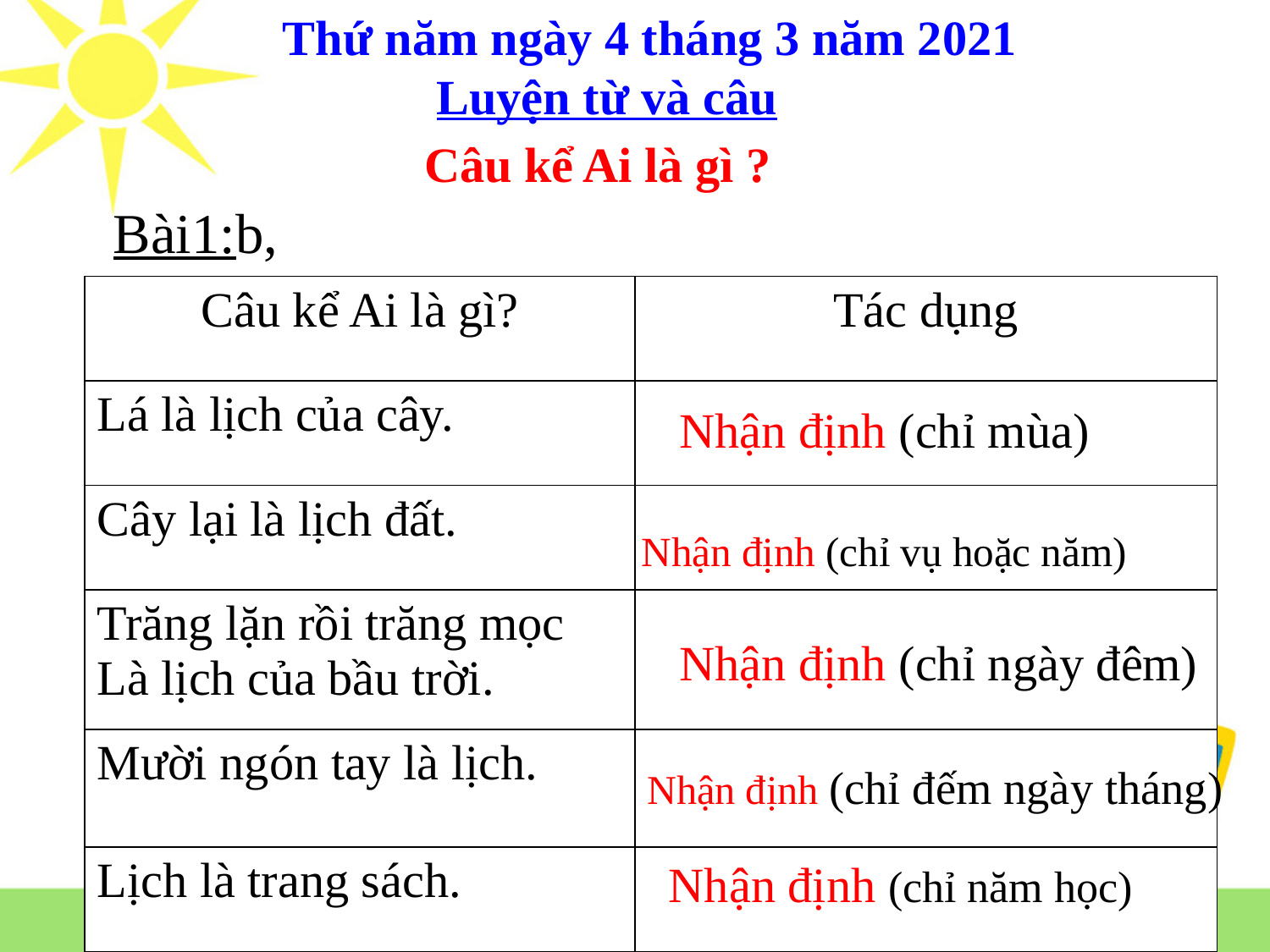

Thứ năm ngày 4 tháng 3 năm 2021
                                      Luyện từ và câu
Câu kể Ai là gì ?

Bài1:b,
| Câu kể Ai là gì? | Tác dụng |
| --- | --- |
| Lá là lịch của cây. |  |
| Cây lại là lịch đất. |  |
| Trăng lặn rồi trăng mọc Là lịch của bầu trời. |  |
| Mười ngón tay là lịch. |  |
| Lịch là trang sách. |  |

Nhận định (chỉ mùa)
gfgnv
 Nhận định (chỉ vụ hoặc năm)

Nhận định (chỉ ngày đêm)

 Nhận định (chỉ đếm ngày tháng)

Nhận định (chỉ năm học)